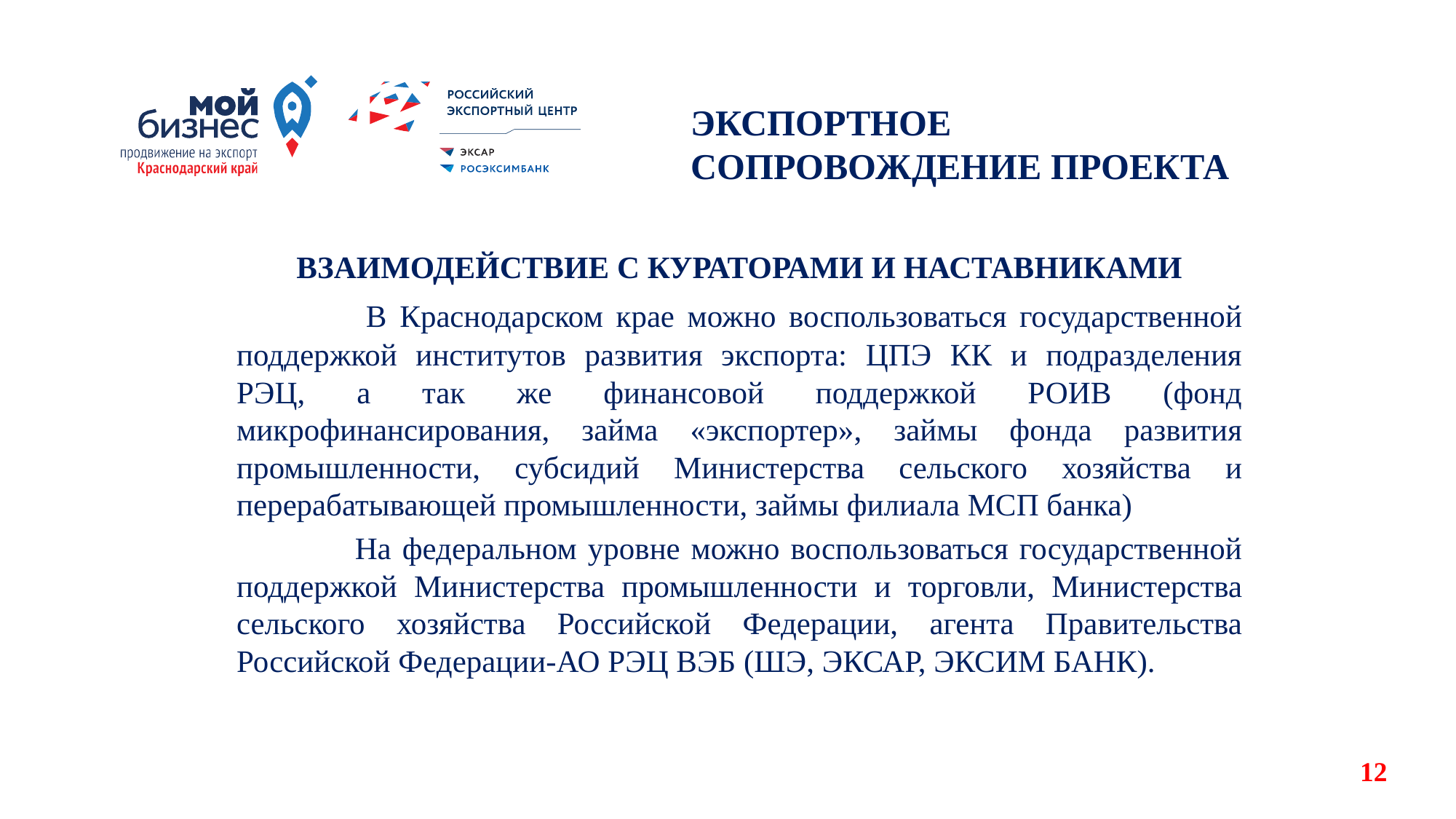

ЭКСПОРТНОЕ
СОПРОВОЖДЕНИЕ ПРОЕКТА
ВЗАИМОДЕЙСТВИЕ С КУРАТОРАМИ И НАСТАВНИКАМИ
    	В Краснодарском крае можно воспользоваться государственной поддержкой институтов развития экспорта: ЦПЭ КК и подразделения РЭЦ, а так же финансовой поддержкой РОИВ (фонд микрофинансирования, займа «экспортер», займы фонда развития промышленности, субсидий Министерства сельского хозяйства и перерабатывающей промышленности, займы филиала МСП банка)
   	На федеральном уровне можно воспользоваться государственной поддержкой Министерства промышленности и торговли, Министерства сельского хозяйства Российской Федерации, агента Правительства Российской Федерации-АО РЭЦ ВЭБ (ШЭ, ЭКСАР, ЭКСИМ БАНК).
12
12